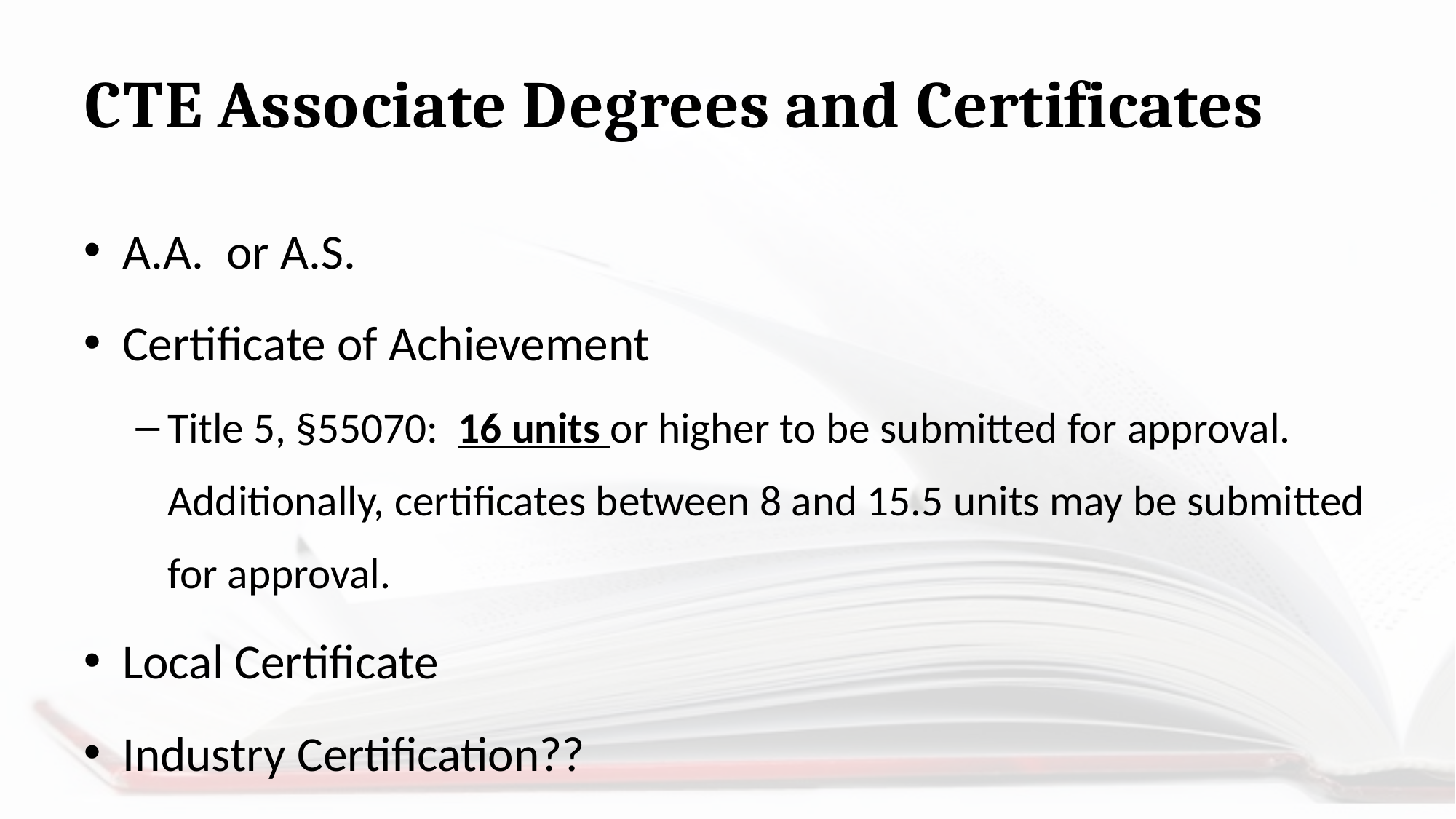

# CTE Associate Degrees and Certificates
A.A.  or A.S.
Certificate of Achievement
Title 5, §55070:  16 units or higher to be submitted for approval. Additionally, certificates between 8 and 15.5 units may be submitted for approval.
Local Certificate
Industry Certification??